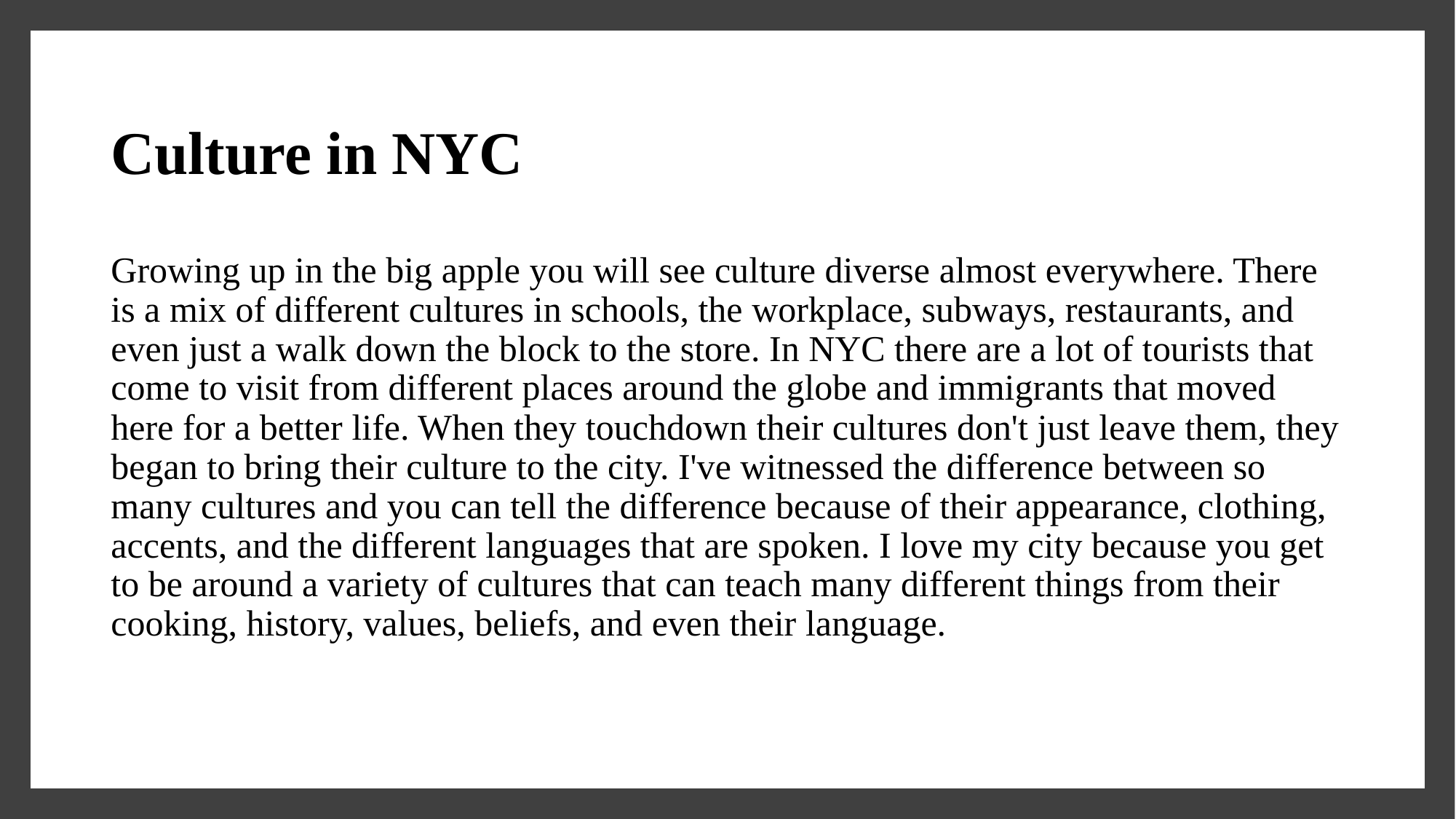

# Culture in NYC
Growing up in the big apple you will see culture diverse almost everywhere. There is a mix of different cultures in schools, the workplace, subways, restaurants, and even just a walk down the block to the store. In NYC there are a lot of tourists that come to visit from different places around the globe and immigrants that moved here for a better life. When they touchdown their cultures don't just leave them, they began to bring their culture to the city. I've witnessed the difference between so many cultures and you can tell the difference because of their appearance, clothing, accents, and the different languages that are spoken. I love my city because you get to be around a variety of cultures that can teach many different things from their cooking, history, values, beliefs, and even their language.